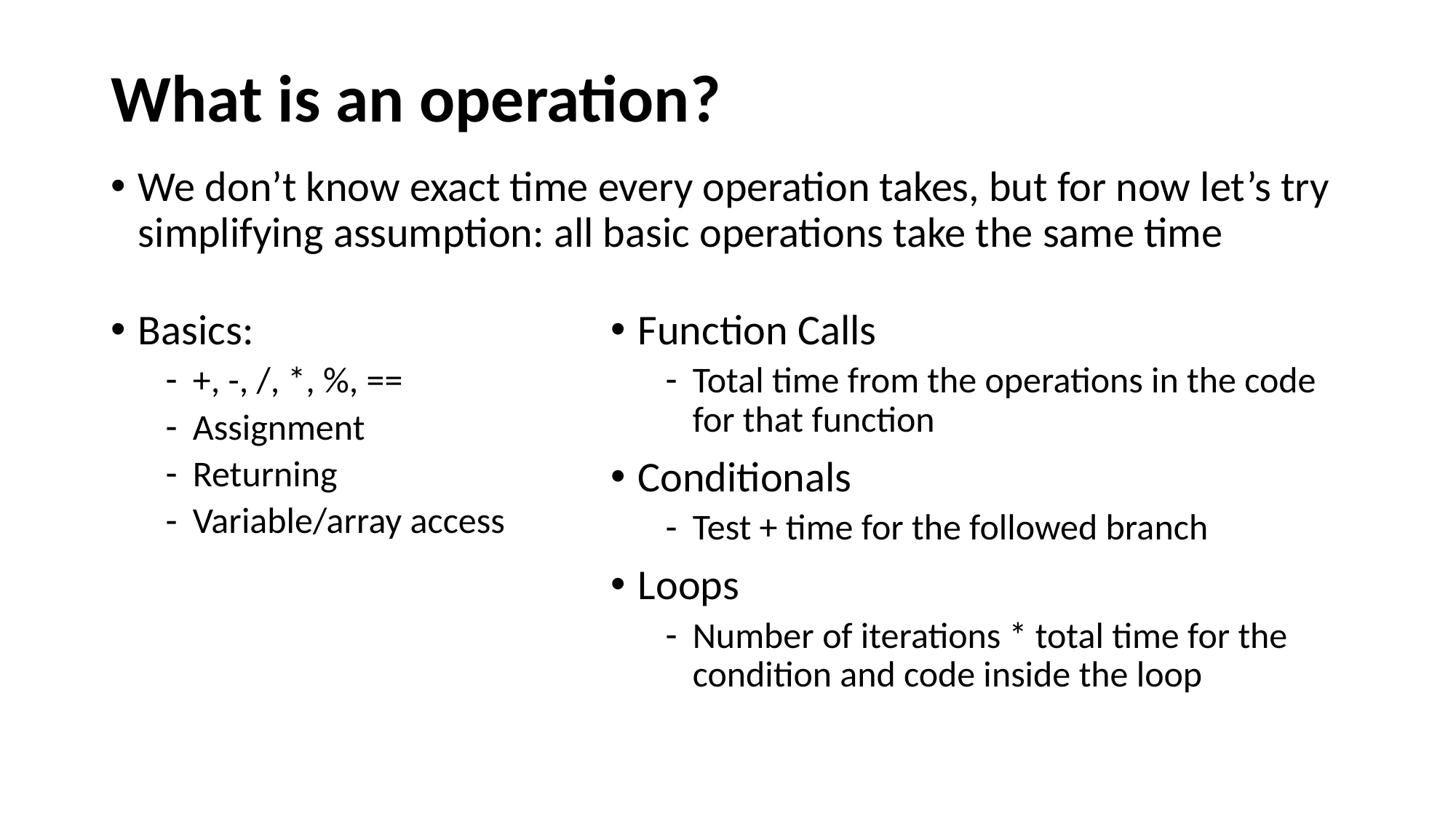

# What is an operation?
We don’t know exact time every operation takes, but for now let’s try simplifying assumption: all basic operations take the same time
Basics:
+, -, /, *, %, ==
Assignment
Returning
Variable/array access

Function Calls
Total time from the operations in the code for that function
Conditionals
Test + time for the followed branch
Loops
Number of iterations * total time for the condition and code inside the loop